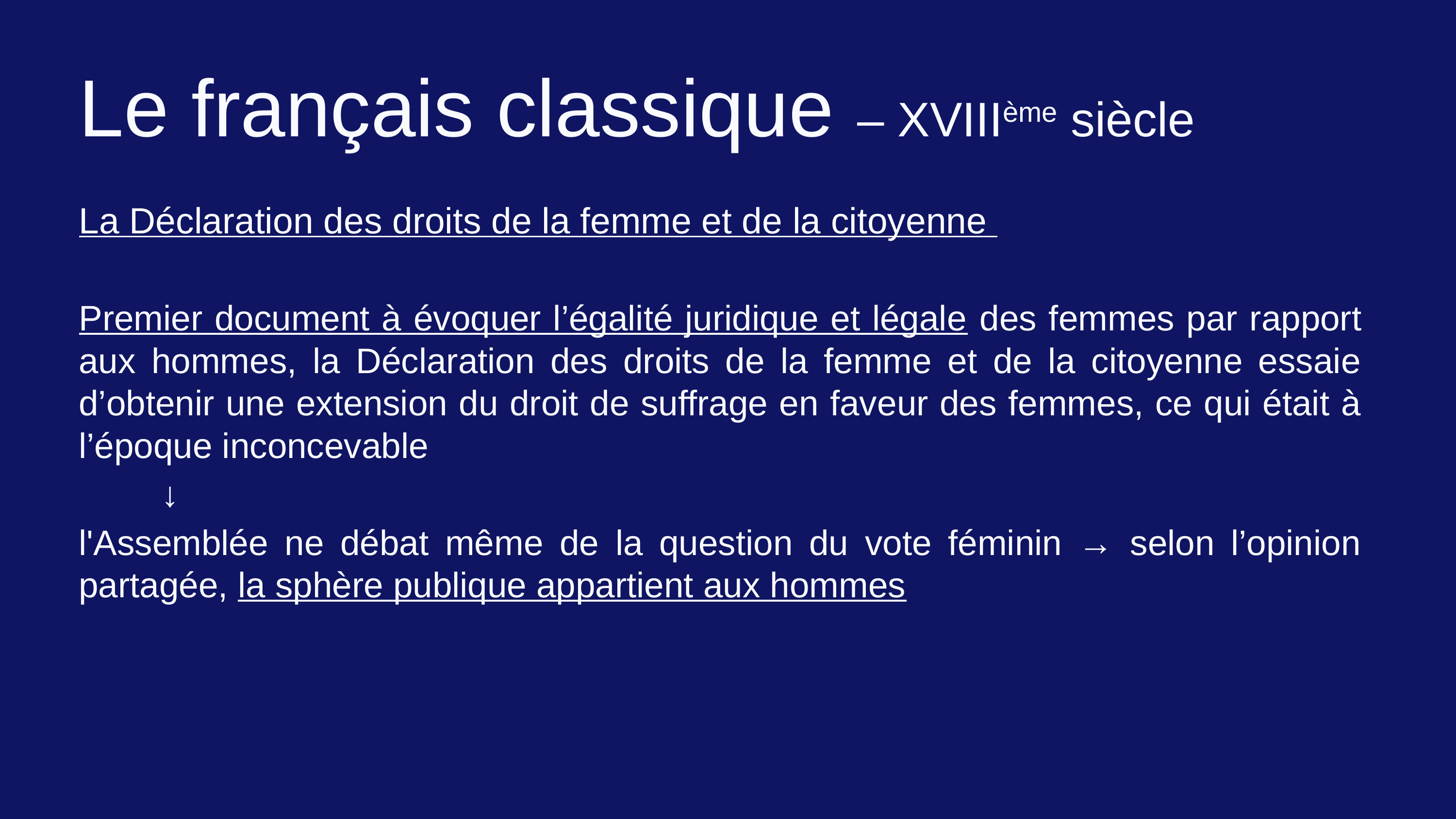

Le français classique – XVIIIème siècle
La Déclaration des droits de la femme et de la citoyenne

Premier document à évoquer l’égalité juridique et légale des femmes par rapport aux hommes, la Déclaration des droits de la femme et de la citoyenne essaie d’obtenir une extension du droit de suffrage en faveur des femmes, ce qui était à l’époque inconcevable
	 ↓
l'Assemblée ne débat même de la question du vote féminin → selon l’opinion partagée, la sphère publique appartient aux hommes